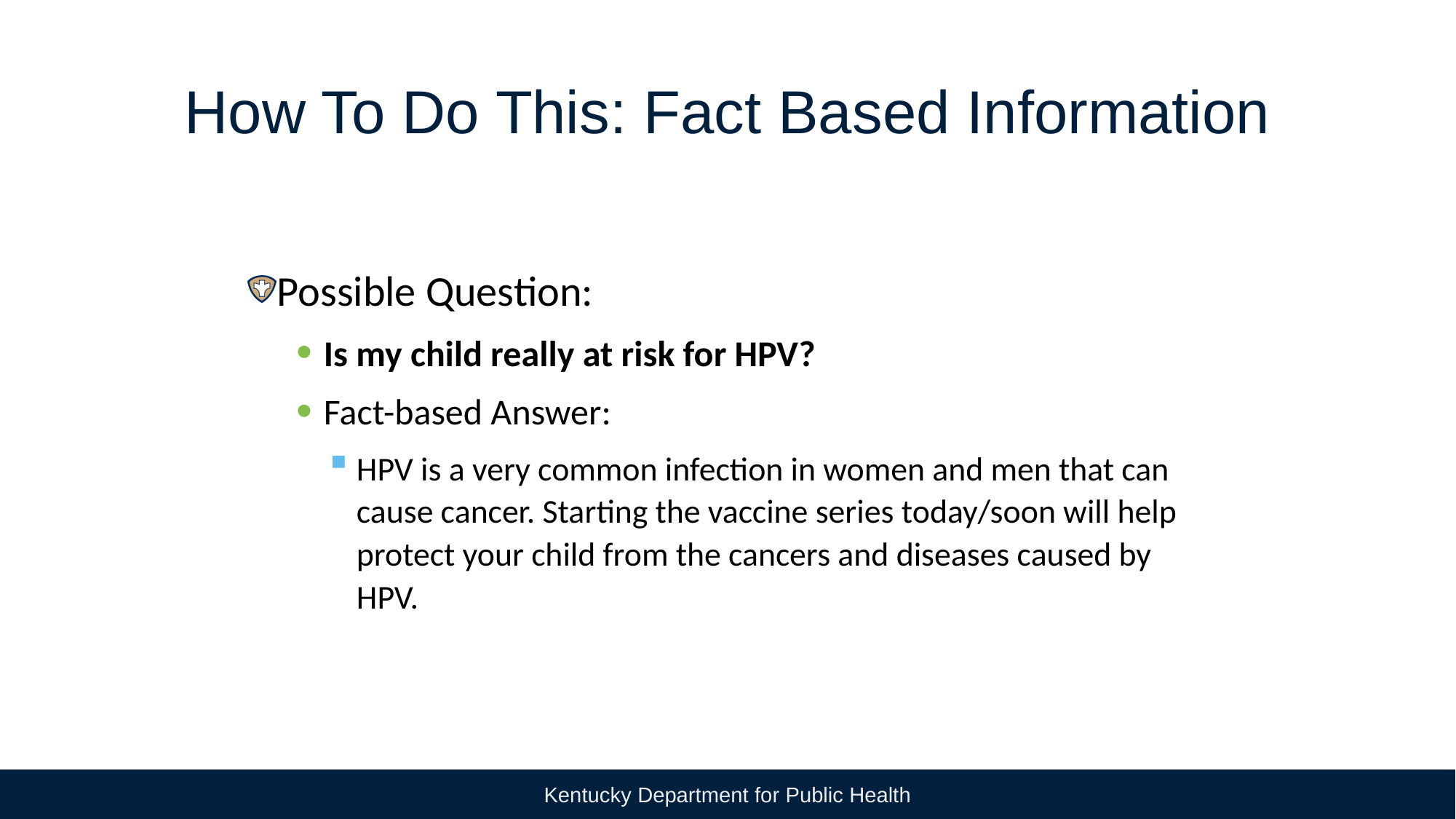

# How To Do This: Fact Based Information
Possible Question:
Is my child really at risk for HPV?
Fact-based Answer:
HPV is a very common infection in women and men that can cause cancer. Starting the vaccine series today/soon will help protect your child from the cancers and diseases caused by HPV.